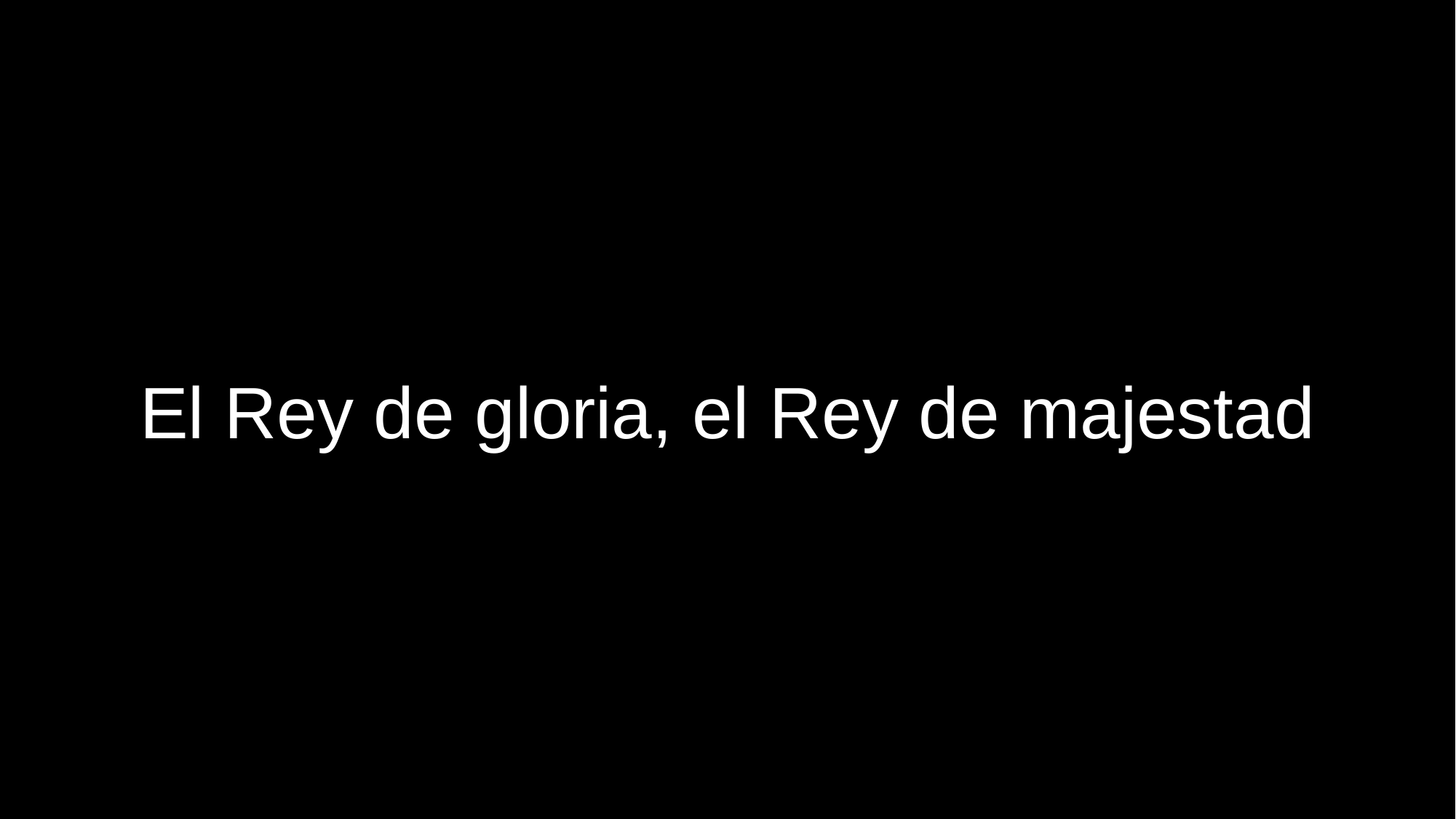

El Rey de gloria, el Rey de majestad